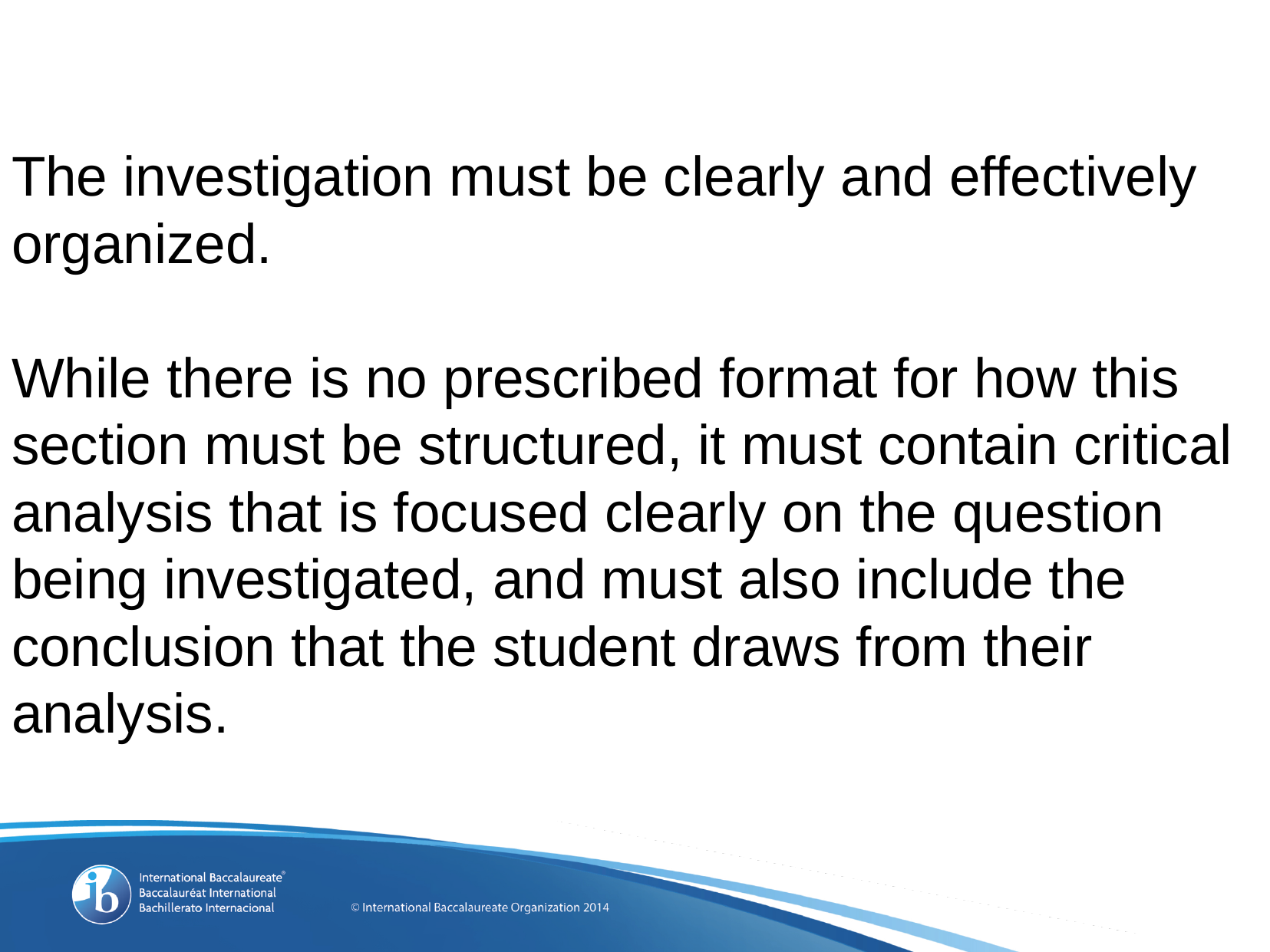

# The investigation must be clearly and effectively organized. While there is no prescribed format for how this section must be structured, it must contain critical analysis that is focused clearly on the question being investigated, and must also include the conclusion that the student draws from their analysis.